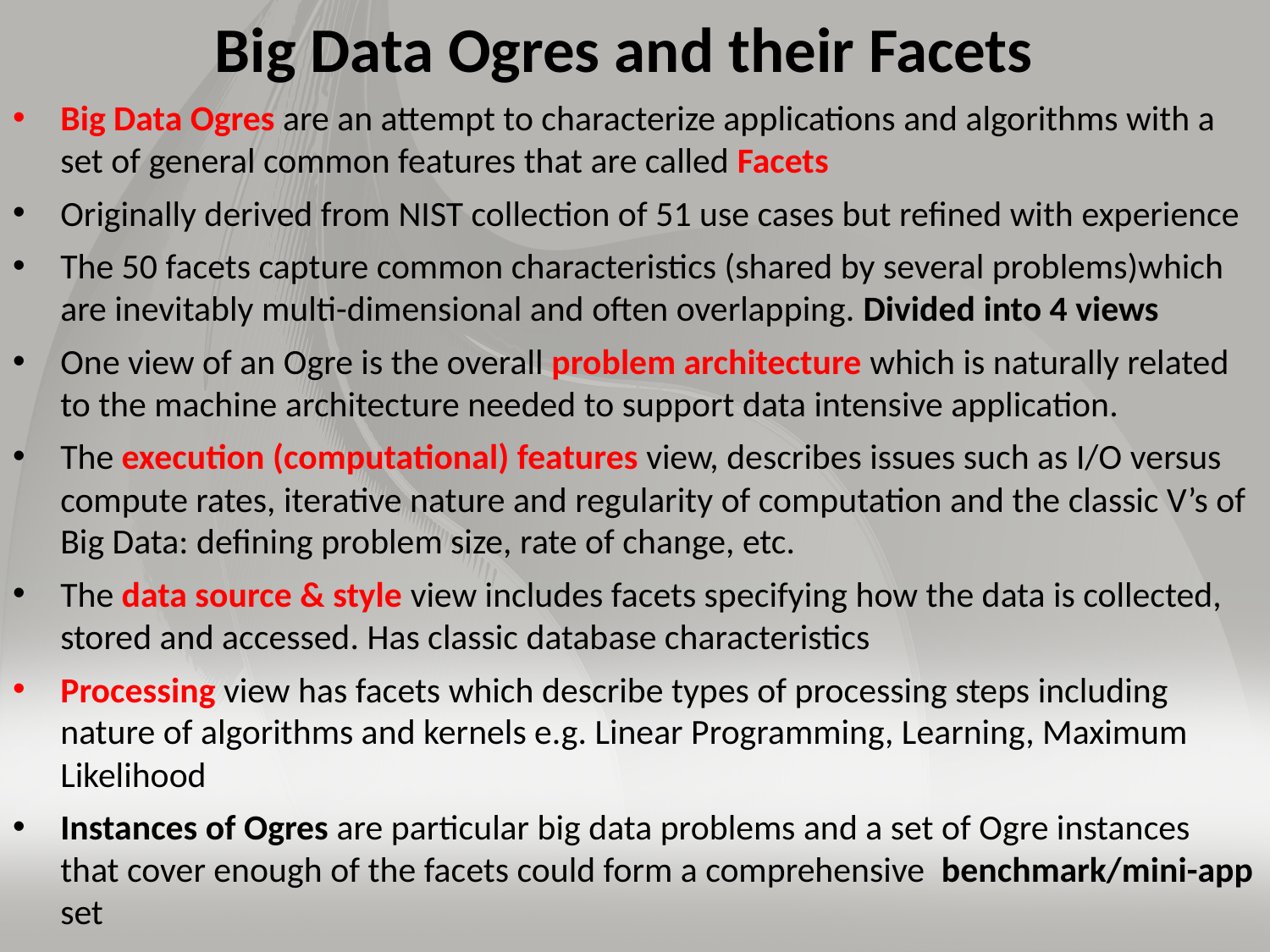

# Big Data Ogres and their Facets
Big Data Ogres are an attempt to characterize applications and algorithms with a set of general common features that are called Facets
Originally derived from NIST collection of 51 use cases but refined with experience
The 50 facets capture common characteristics (shared by several problems)which are inevitably multi-dimensional and often overlapping. Divided into 4 views
One view of an Ogre is the overall problem architecture which is naturally related to the machine architecture needed to support data intensive application.
The execution (computational) features view, describes issues such as I/O versus compute rates, iterative nature and regularity of computation and the classic V’s of Big Data: defining problem size, rate of change, etc.
The data source & style view includes facets specifying how the data is collected, stored and accessed. Has classic database characteristics
Processing view has facets which describe types of processing steps including nature of algorithms and kernels e.g. Linear Programming, Learning, Maximum Likelihood
Instances of Ogres are particular big data problems and a set of Ogre instances that cover enough of the facets could form a comprehensive  benchmark/mini-app set
Ogres and their instances can be atomic or composite